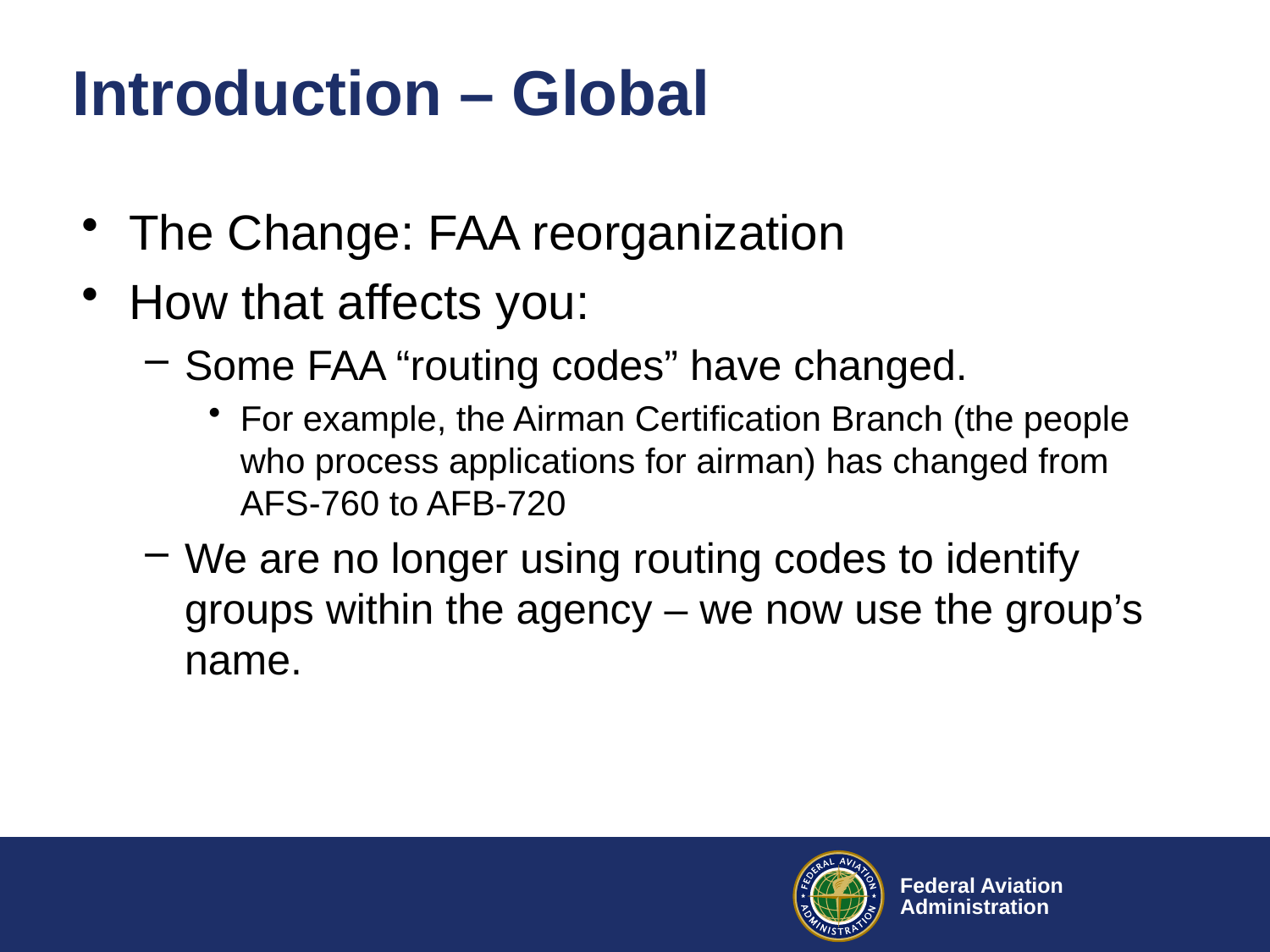

# Introduction – Global
The Change: FAA reorganization
How that affects you:
Some FAA “routing codes” have changed.
For example, the Airman Certification Branch (the people who process applications for airman) has changed from AFS-760 to AFB-720
We are no longer using routing codes to identify groups within the agency – we now use the group’s name.